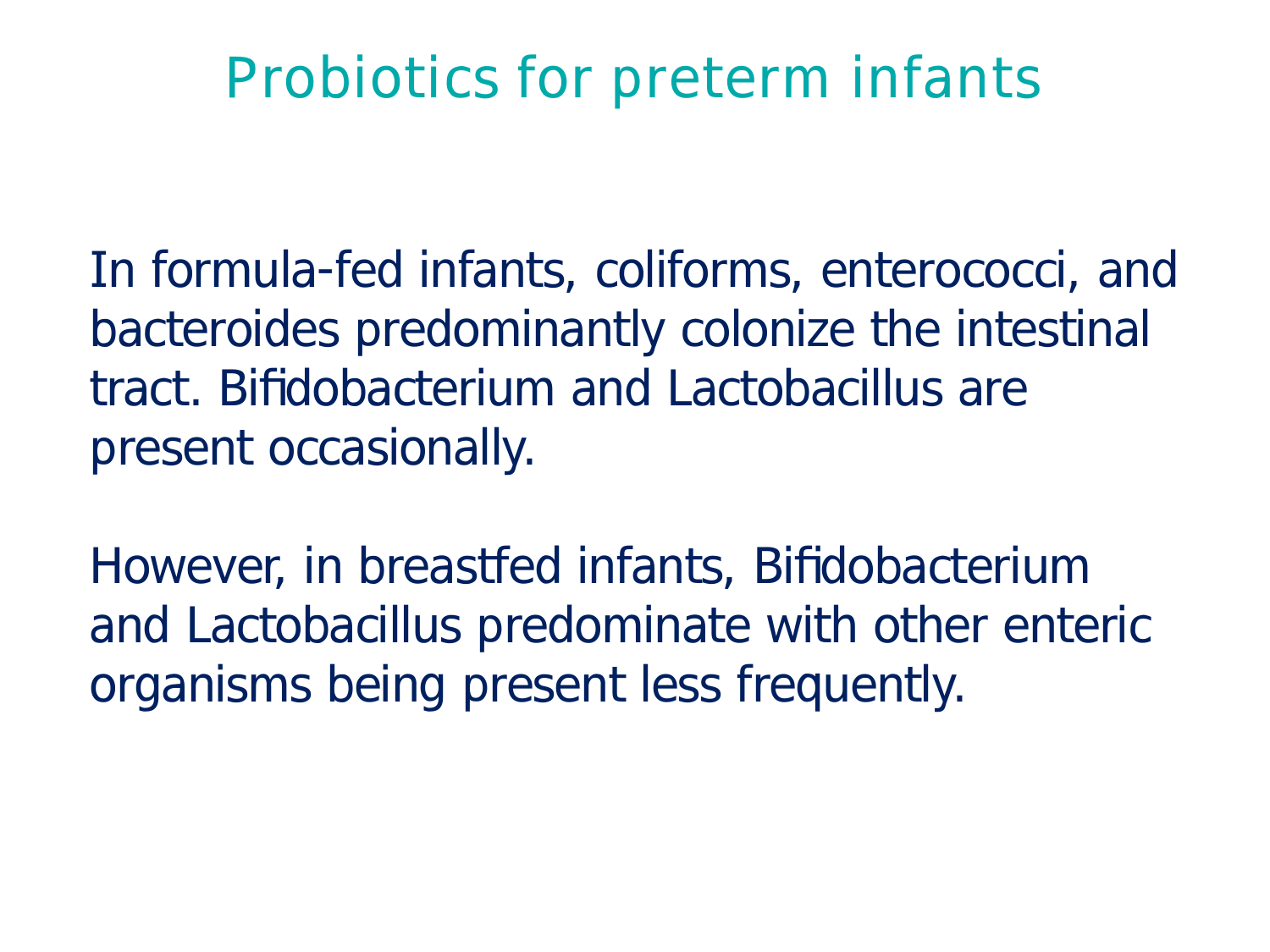

Probiotics for preterm infants
In formula-fed infants, coliforms, enterococci, and bacteroides predominantly colonize the intestinal tract. Bifidobacterium and Lactobacillus are present occasionally.

However, in breastfed infants, Bifidobacterium and Lactobacillus predominate with other enteric organisms being present less frequently.